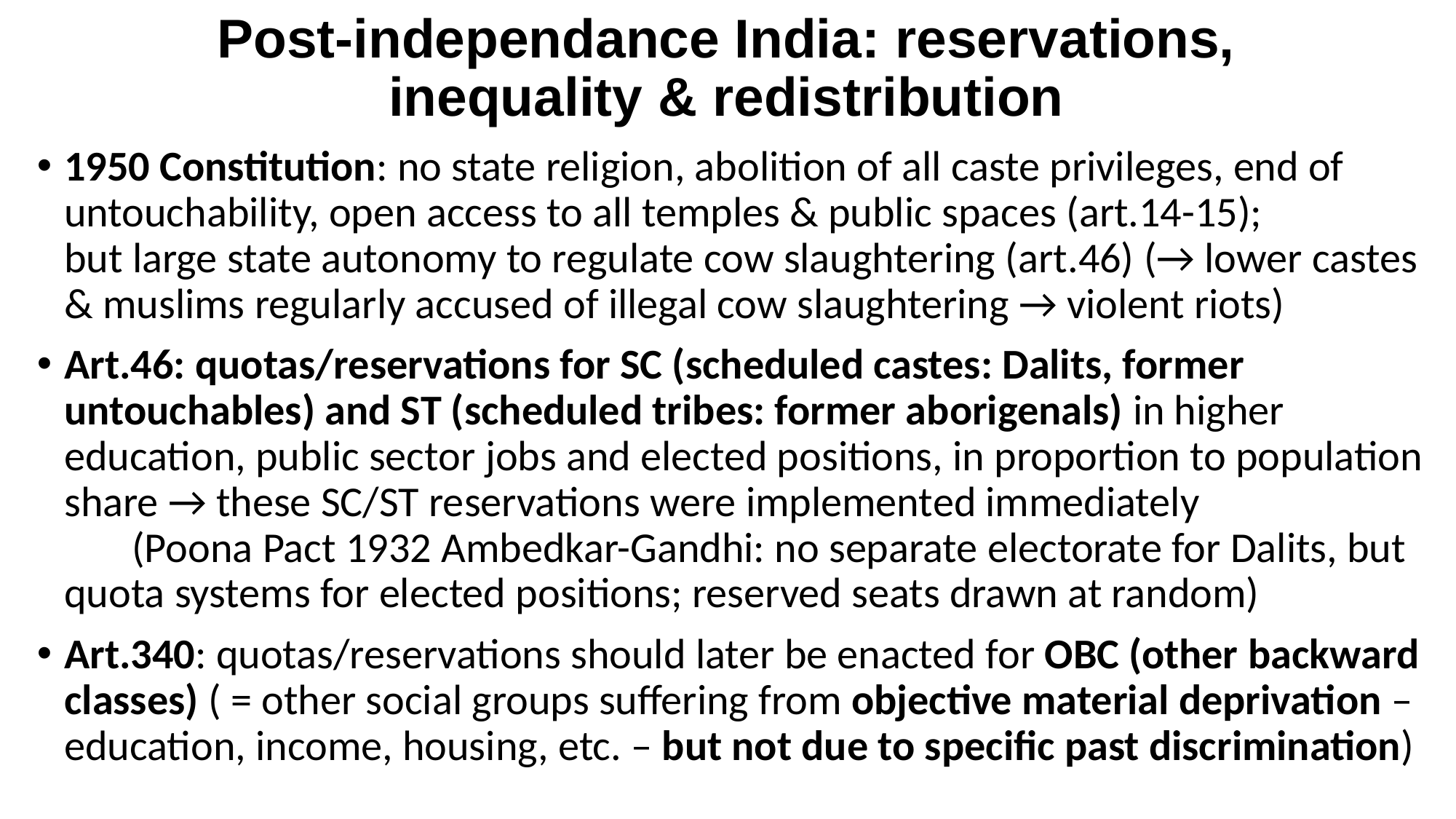

# Post-independance India: reservations, inequality & redistribution
1950 Constitution: no state religion, abolition of all caste privileges, end of untouchability, open access to all temples & public spaces (art.14-15);            but large state autonomy to regulate cow slaughtering (art.46) (→ lower castes & muslims regularly accused of illegal cow slaughtering → violent riots)
Art.46: quotas/reservations for SC (scheduled castes: Dalits, former untouchables) and ST (scheduled tribes: former aborigenals) in higher education, public sector jobs and elected positions, in proportion to population share → these SC/ST reservations were implemented immediately                               (Poona Pact 1932 Ambedkar-Gandhi: no separate electorate for Dalits, but quota systems for elected positions; reserved seats drawn at random)
Art.340: quotas/reservations should later be enacted for OBC (other backward classes) ( = other social groups suffering from objective material deprivation – education, income, housing, etc. – but not due to specific past discrimination)